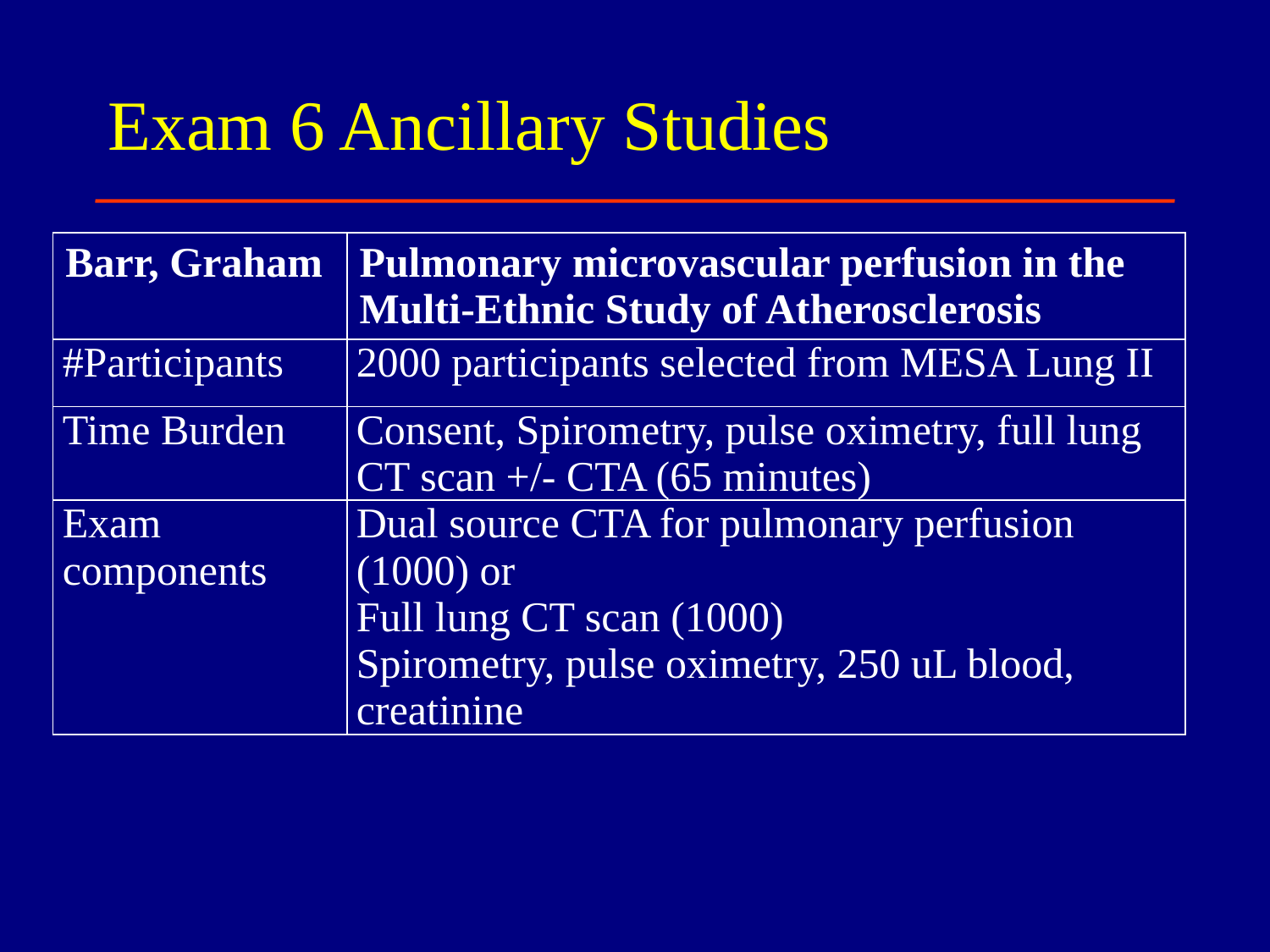

# Exam 6 Ancillary Studies
| Barr, Graham | Pulmonary microvascular perfusion in the Multi-Ethnic Study of Atherosclerosis |
| --- | --- |
| #Participants | 2000 participants selected from MESA Lung II |
| Time Burden | Consent, Spirometry, pulse oximetry, full lung CT scan +/- CTA (65 minutes) |
| Exam components | Dual source CTA for pulmonary perfusion (1000) or Full lung CT scan (1000) Spirometry, pulse oximetry, 250 uL blood, creatinine |